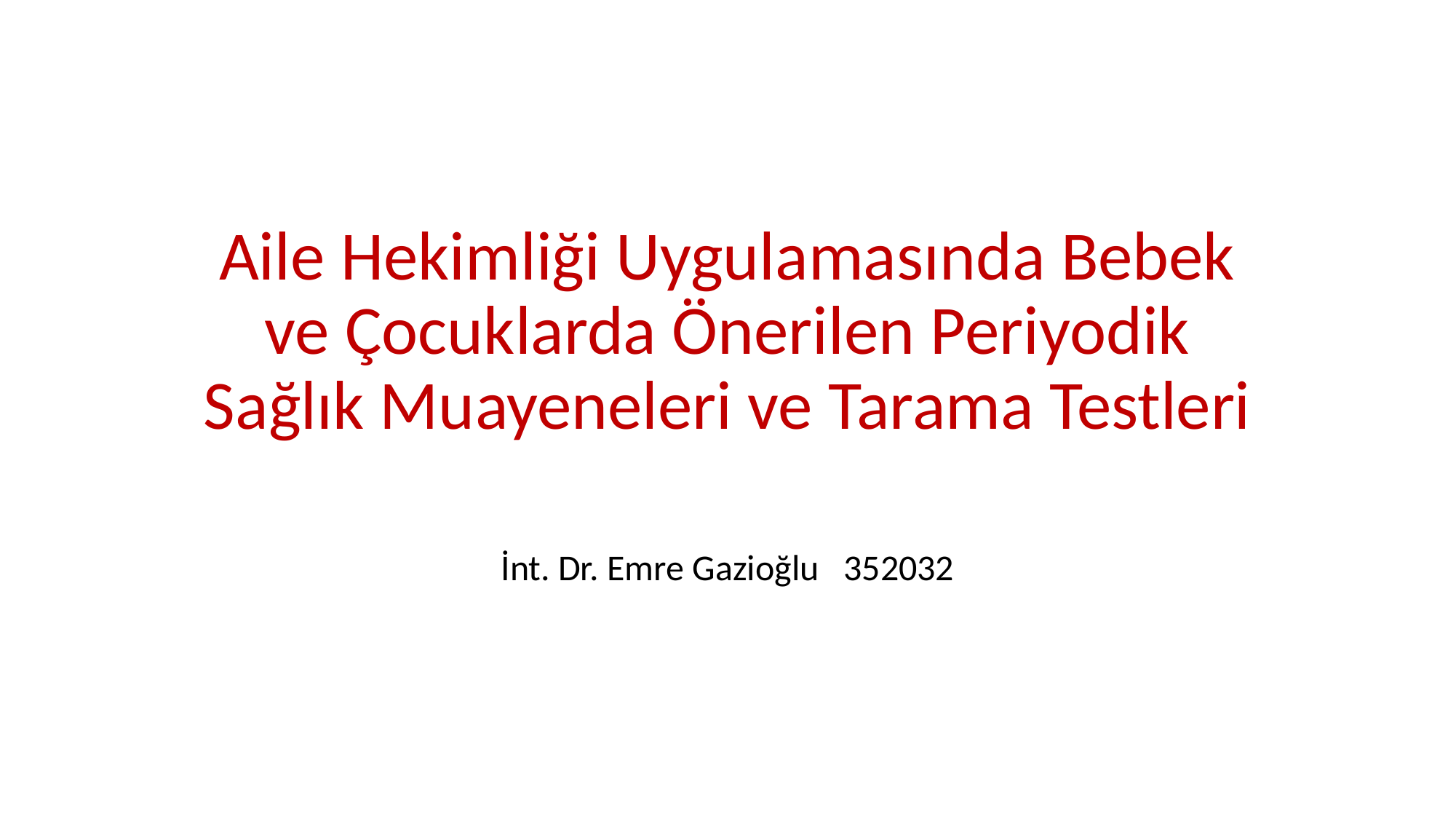

# Aile Hekimliği Uygulamasında Bebek ve Çocuklarda Önerilen Periyodik Sağlık Muayeneleri ve Tarama Testleri

İnt. Dr. Emre Gazioğlu   352032